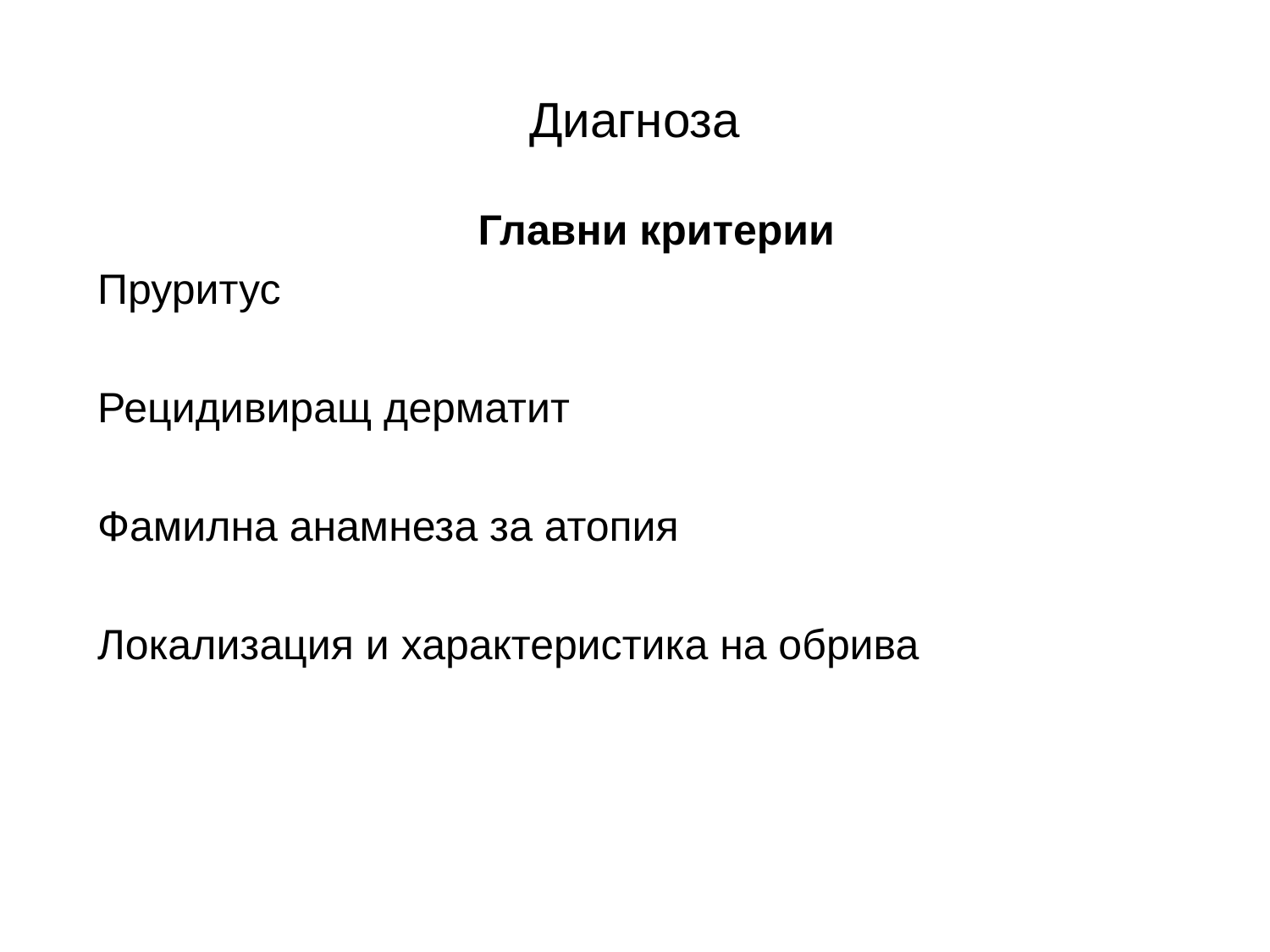

# Диагноза
Главни критерии
Пруритус

Рецидивиращ дерматит

Фамилна анамнеза за атопия

Локализация и характеристика на обрива